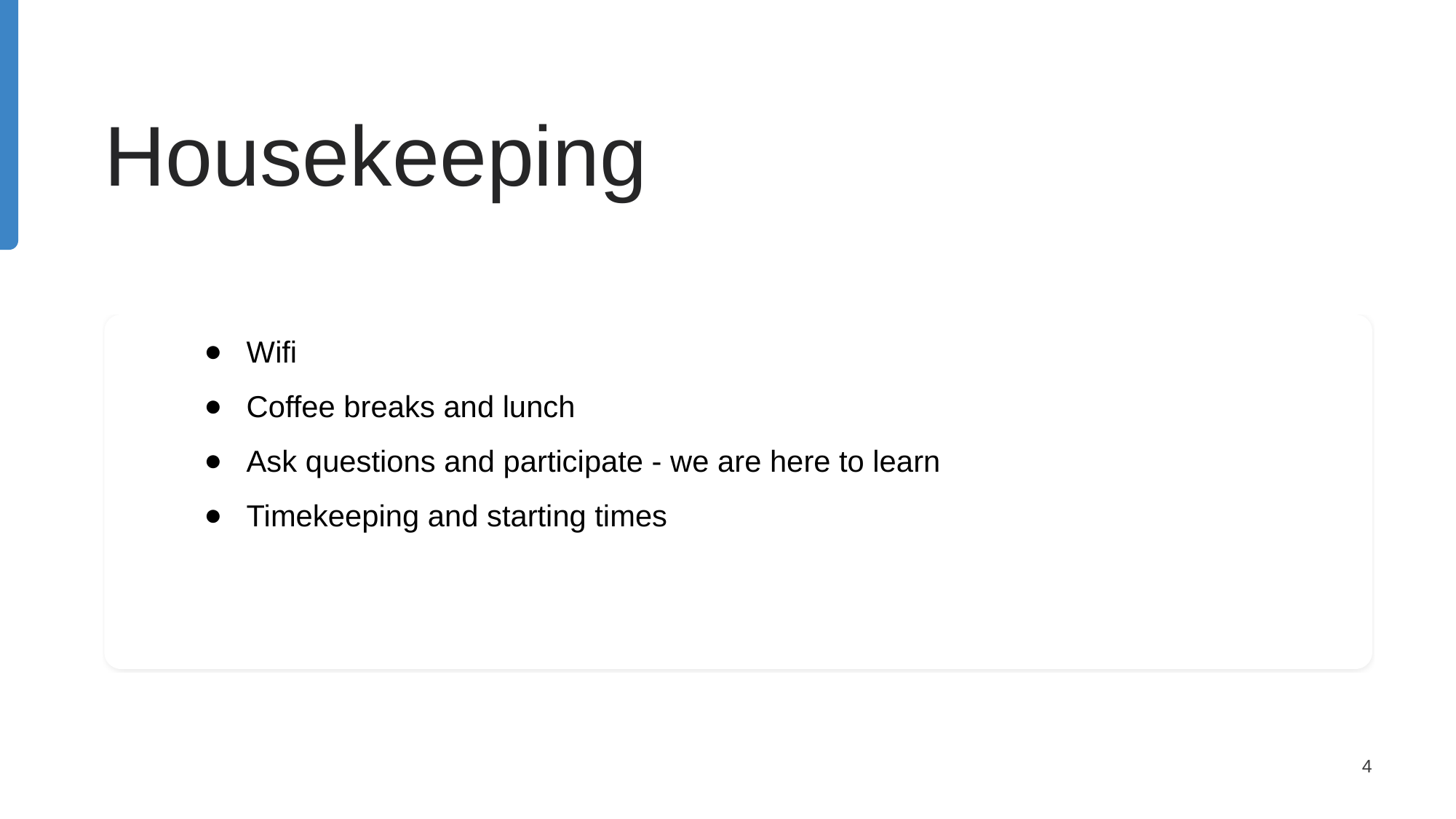

# Housekeeping
Wifi
Coffee breaks and lunch
Ask questions and participate - we are here to learn
Timekeeping and starting times

4